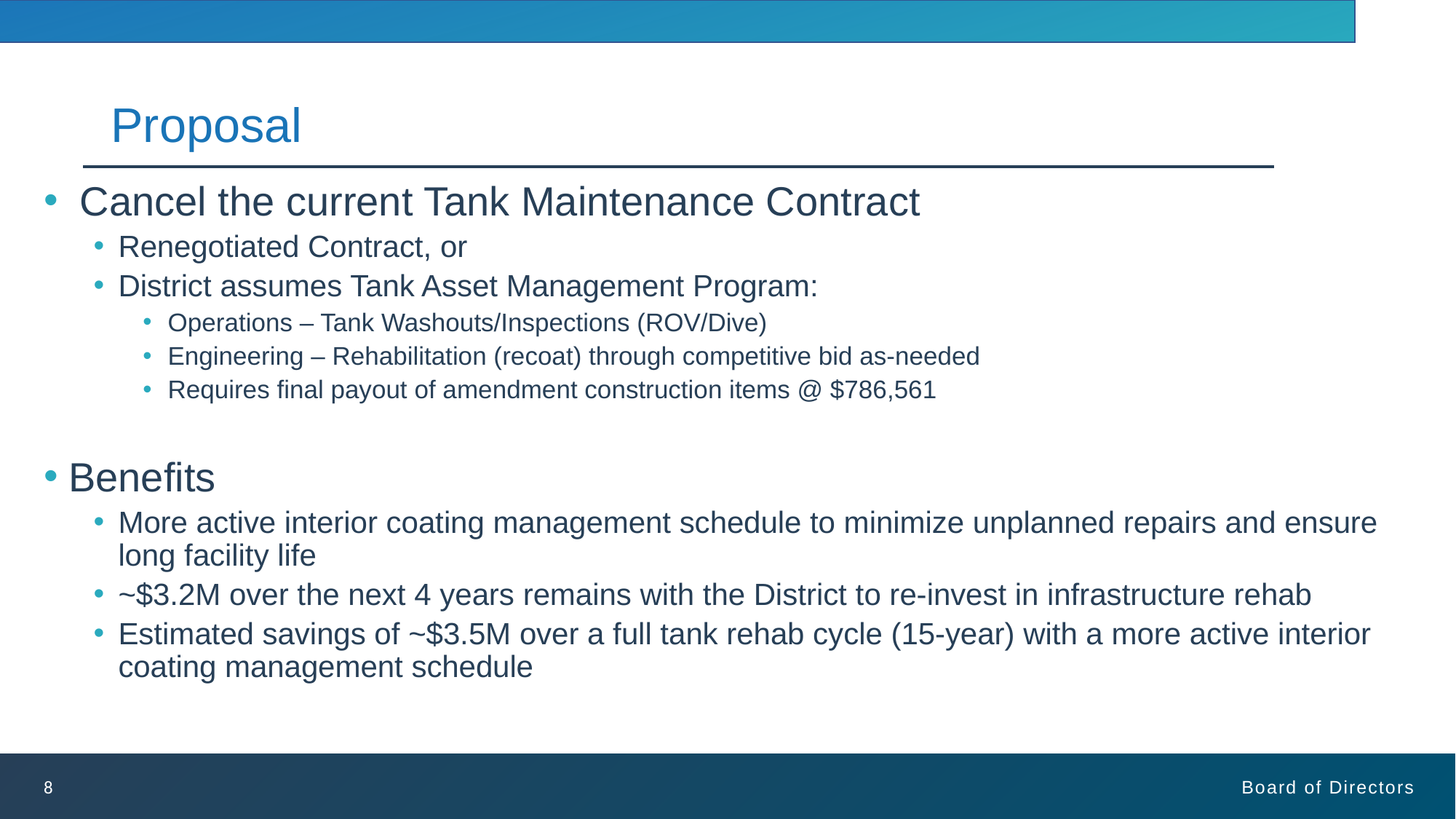

# Proposal
 Cancel the current Tank Maintenance Contract
Renegotiated Contract, or
District assumes Tank Asset Management Program:
Operations – Tank Washouts/Inspections (ROV/Dive)
Engineering – Rehabilitation (recoat) through competitive bid as-needed
Requires final payout of amendment construction items @ $786,561

Benefits
More active interior coating management schedule to minimize unplanned repairs and ensure long facility life
~$3.2M over the next 4 years remains with the District to re-invest in infrastructure rehab
Estimated savings of ~$3.5M over a full tank rehab cycle (15-year) with a more active interior coating management schedule

8
Board of Directors